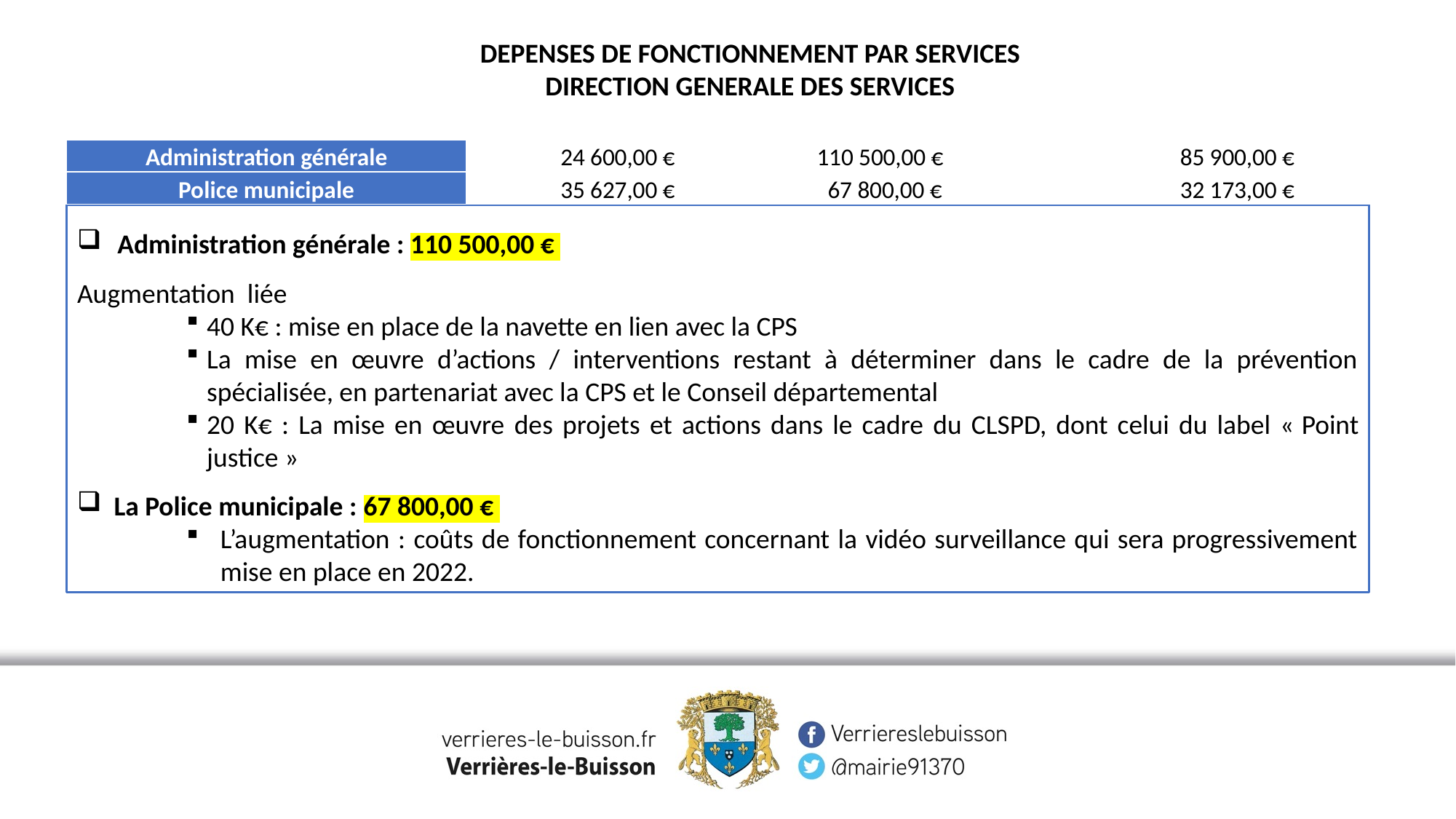

DEPENSES DE FONCTIONNEMENT PAR SERVICES
DIRECTION GENERALE DES SERVICES
| Administration générale | 24 600,00 € | 110 500,00 € | 85 900,00 € |
| --- | --- | --- | --- |
| Police municipale | 35 627,00 € | 67 800,00 € | 32 173,00 € |
 Administration générale : 110 500,00 €
Augmentation  liée
40 K€ : mise en place de la navette en lien avec la CPS
La mise en œuvre d’actions / interventions restant à déterminer dans le cadre de la prévention spécialisée, en partenariat avec la CPS et le Conseil départemental
20 K€ : La mise en œuvre des projets et actions dans le cadre du CLSPD, dont celui du label « Point justice »
  La Police municipale : 67 800,00 €
L’augmentation : coûts de fonctionnement concernant la vidéo surveillance qui sera progressivement mise en place en 2022.